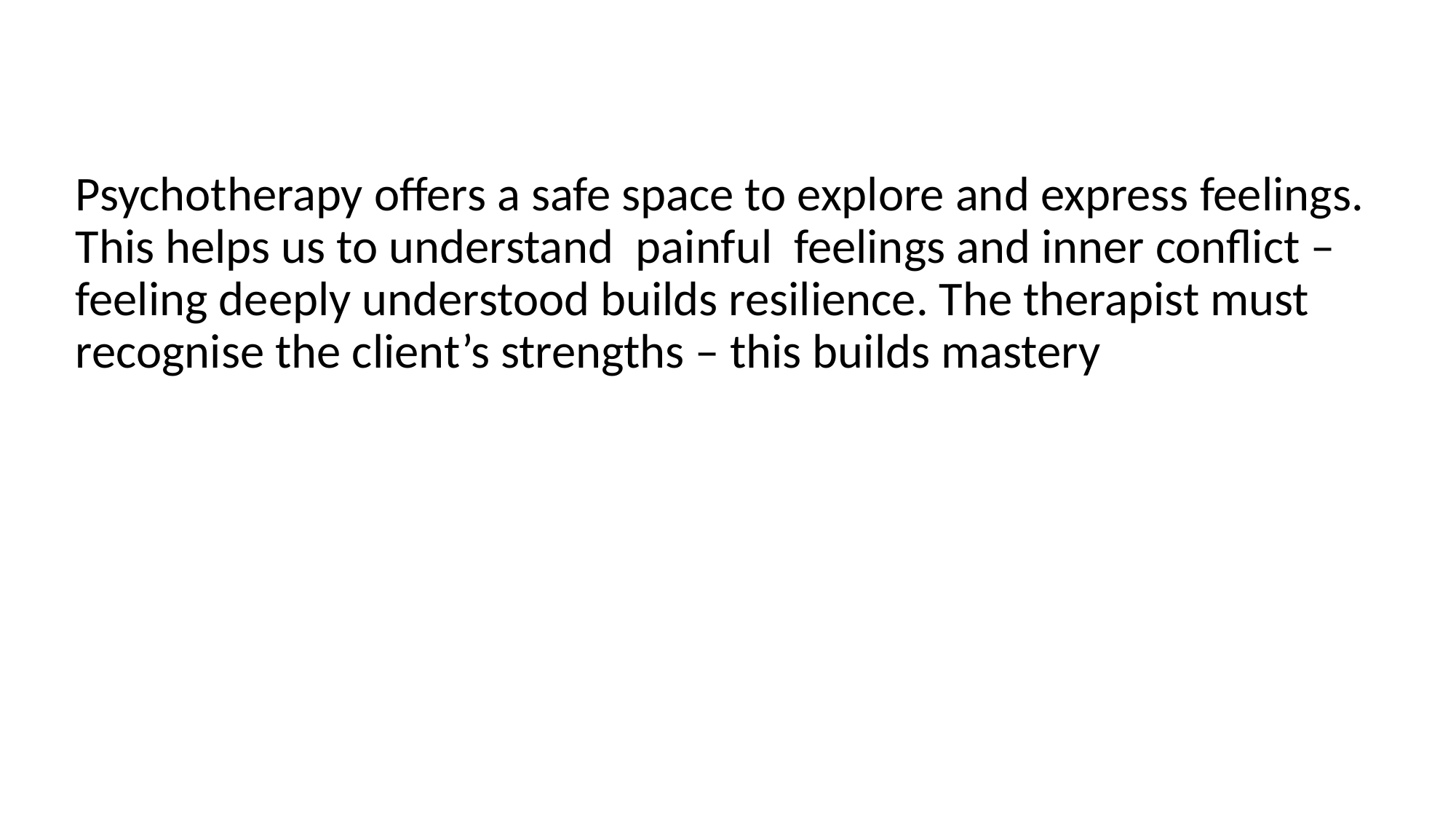

Psychotherapy offers a safe space to explore and express feelings. This helps us to understand  painful  feelings and inner conflict – feeling deeply understood builds resilience. The therapist must recognise the client’s strengths – this builds mastery